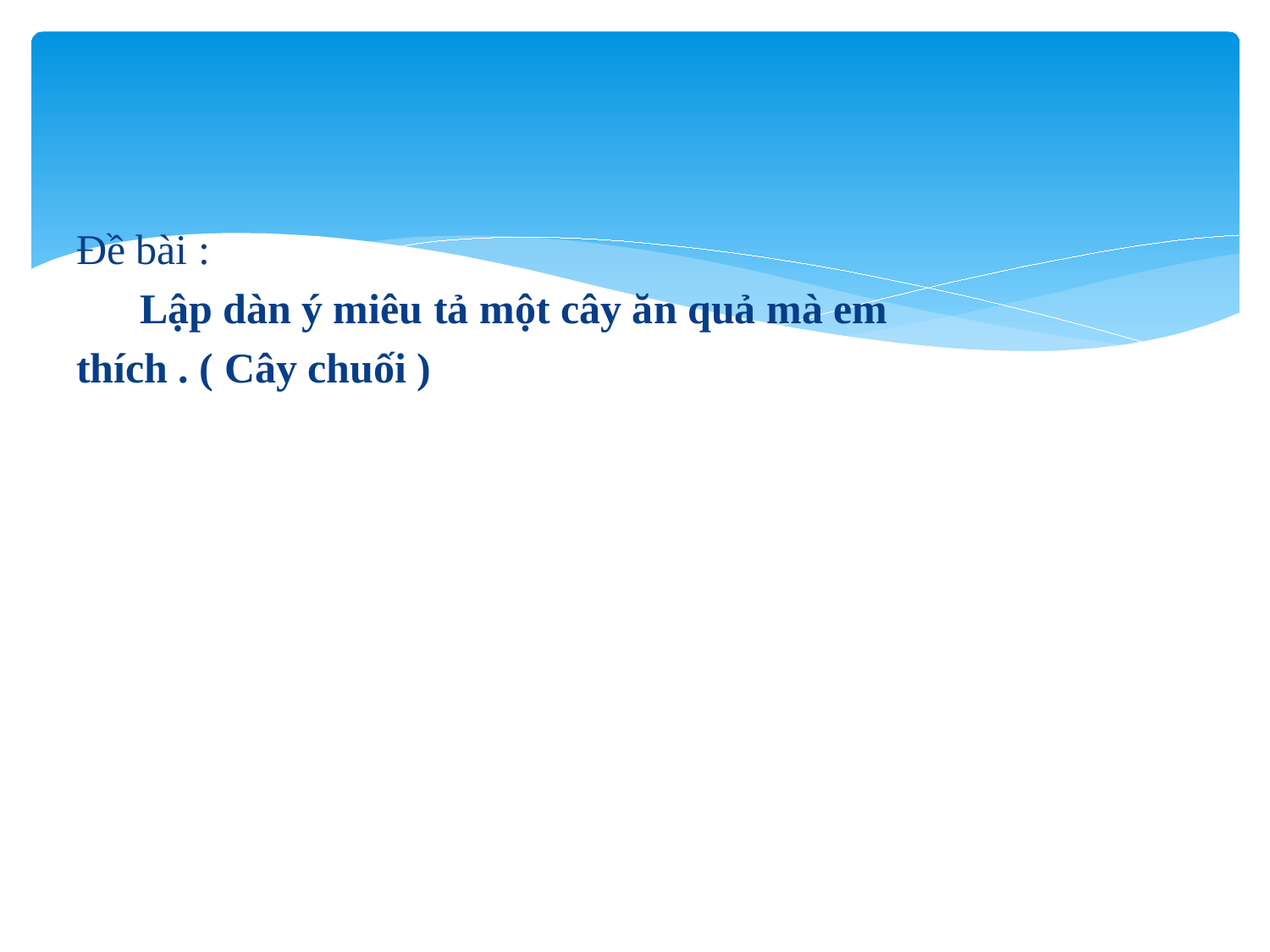

Đề bài :
      Lập dàn ý miêu tả một cây ăn quả mà em
thích . ( Cây chuối )